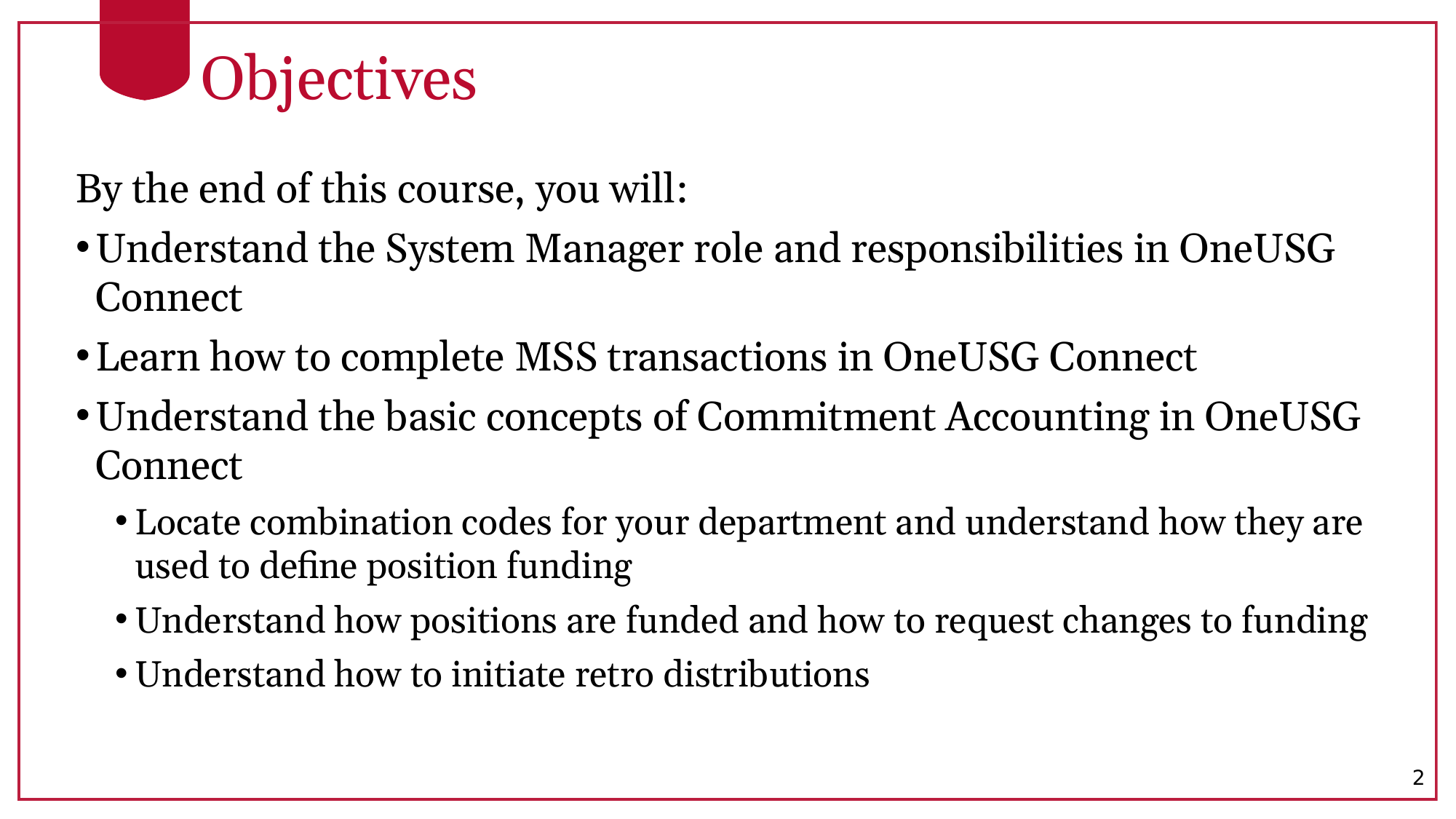

# Objectives
By the end of this course, you will:
Understand the System Manager role and responsibilities in OneUSG Connect
Learn how to complete MSS transactions in OneUSG Connect
Understand the basic concepts of Commitment Accounting in OneUSG Connect
Locate combination codes for your department and understand how they are used to define position funding
Understand how positions are funded and how to request changes to funding
Understand how to initiate retro distributions

2